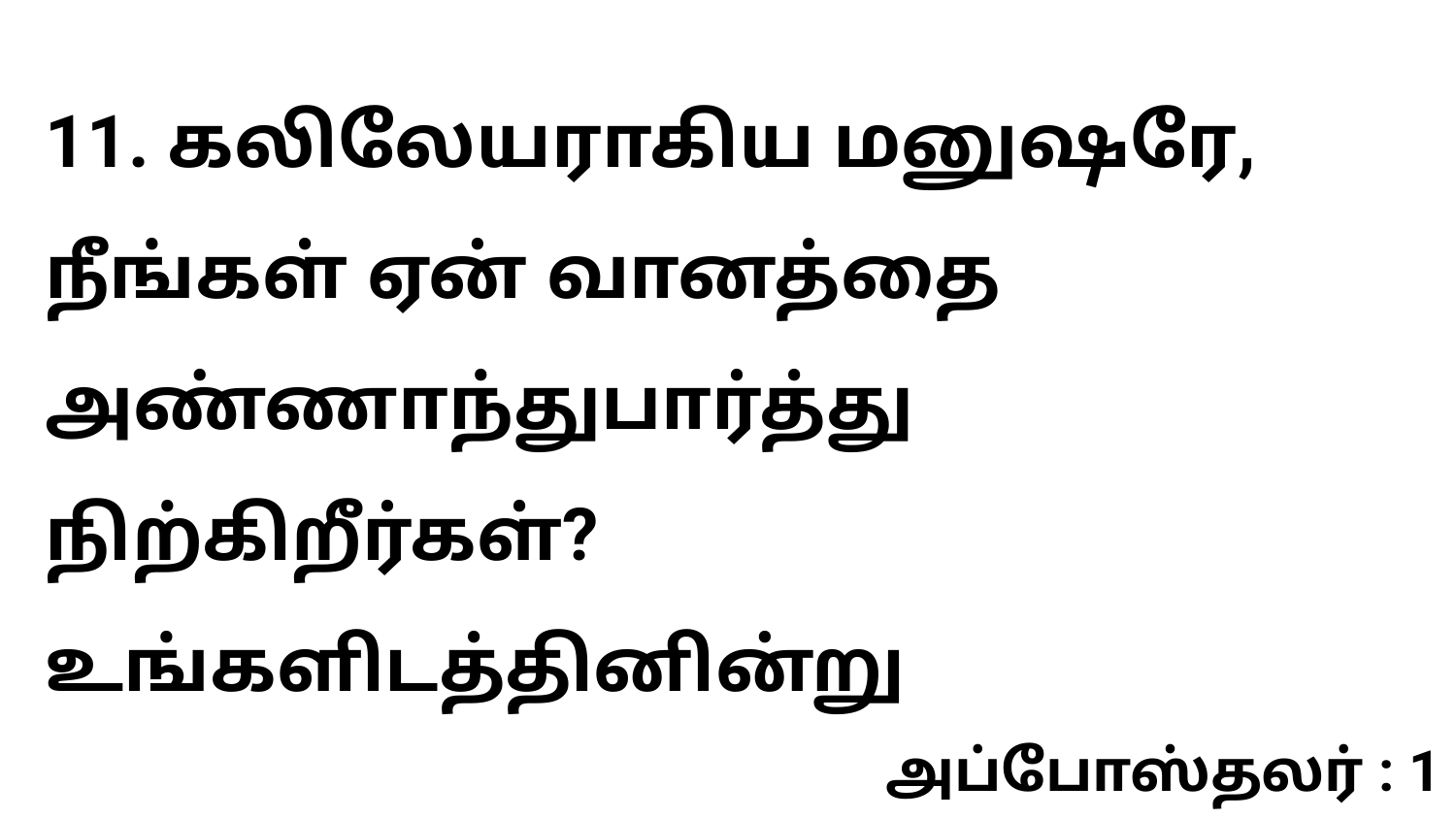

11. கலிலேயராகிய மனுஷரே, நீங்கள் ஏன் வானத்தை அண்ணாந்துபார்த்து நிற்கிறீர்கள்? உங்களிடத்தினின்று
அப்போஸ்தலர் : 1